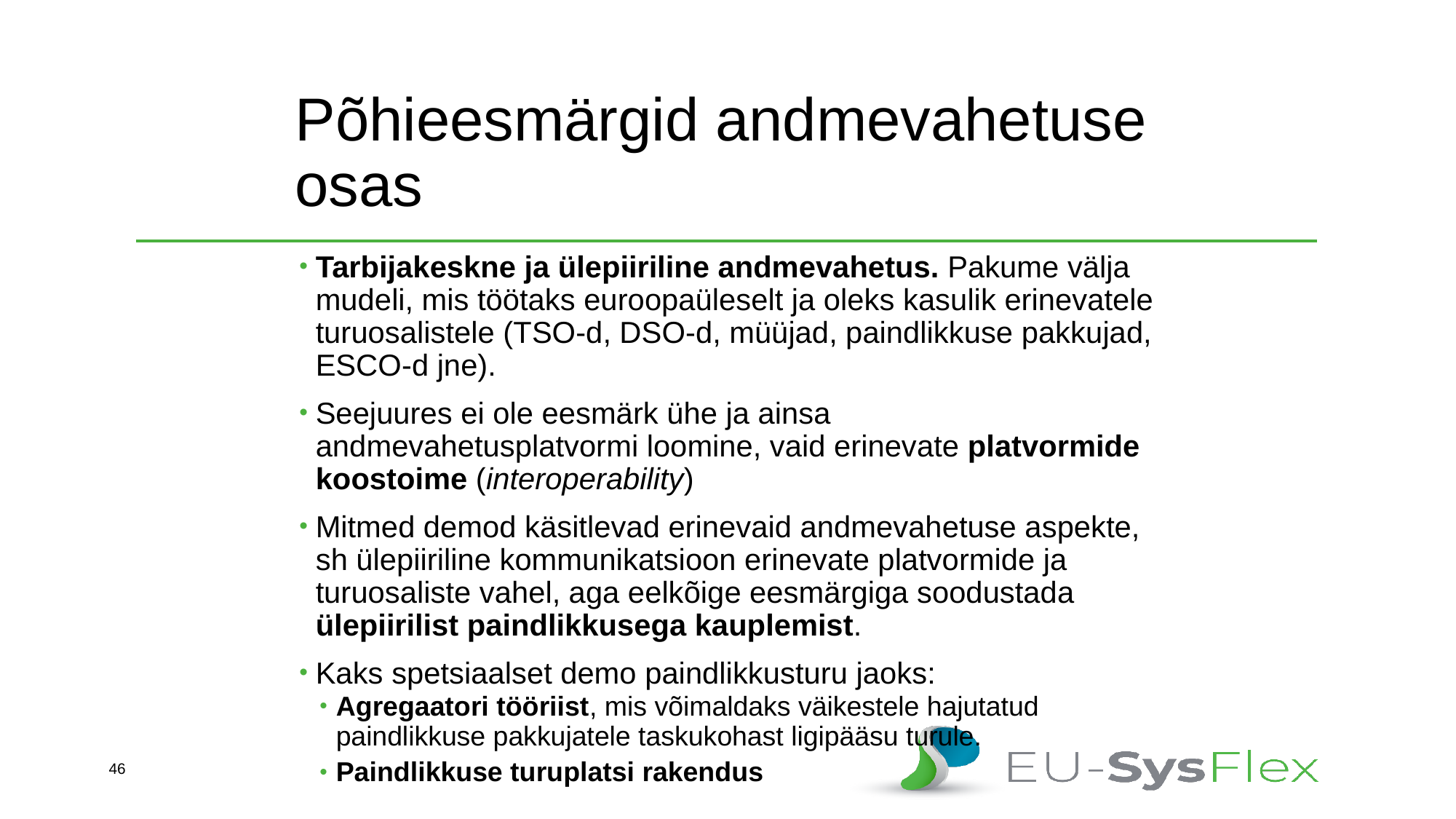

# Põhieesmärgid andmevahetuse osas
Tarbijakeskne ja ülepiiriline andmevahetus. Pakume välja mudeli, mis töötaks euroopaüleselt ja oleks kasulik erinevatele turuosalistele (TSO-d, DSO-d, müüjad, paindlikkuse pakkujad, ESCO-d jne).
Seejuures ei ole eesmärk ühe ja ainsa andmevahetusplatvormi loomine, vaid erinevate platvormide koostoime (interoperability)
Mitmed demod käsitlevad erinevaid andmevahetuse aspekte, sh ülepiiriline kommunikatsioon erinevate platvormide ja turuosaliste vahel, aga eelkõige eesmärgiga soodustada ülepiirilist paindlikkusega kauplemist.
Kaks spetsiaalset demo paindlikkusturu jaoks:
Agregaatori tööriist, mis võimaldaks väikestele hajutatud paindlikkuse pakkujatele taskukohast ligipääsu turule.
Paindlikkuse turuplatsi rakendus
46